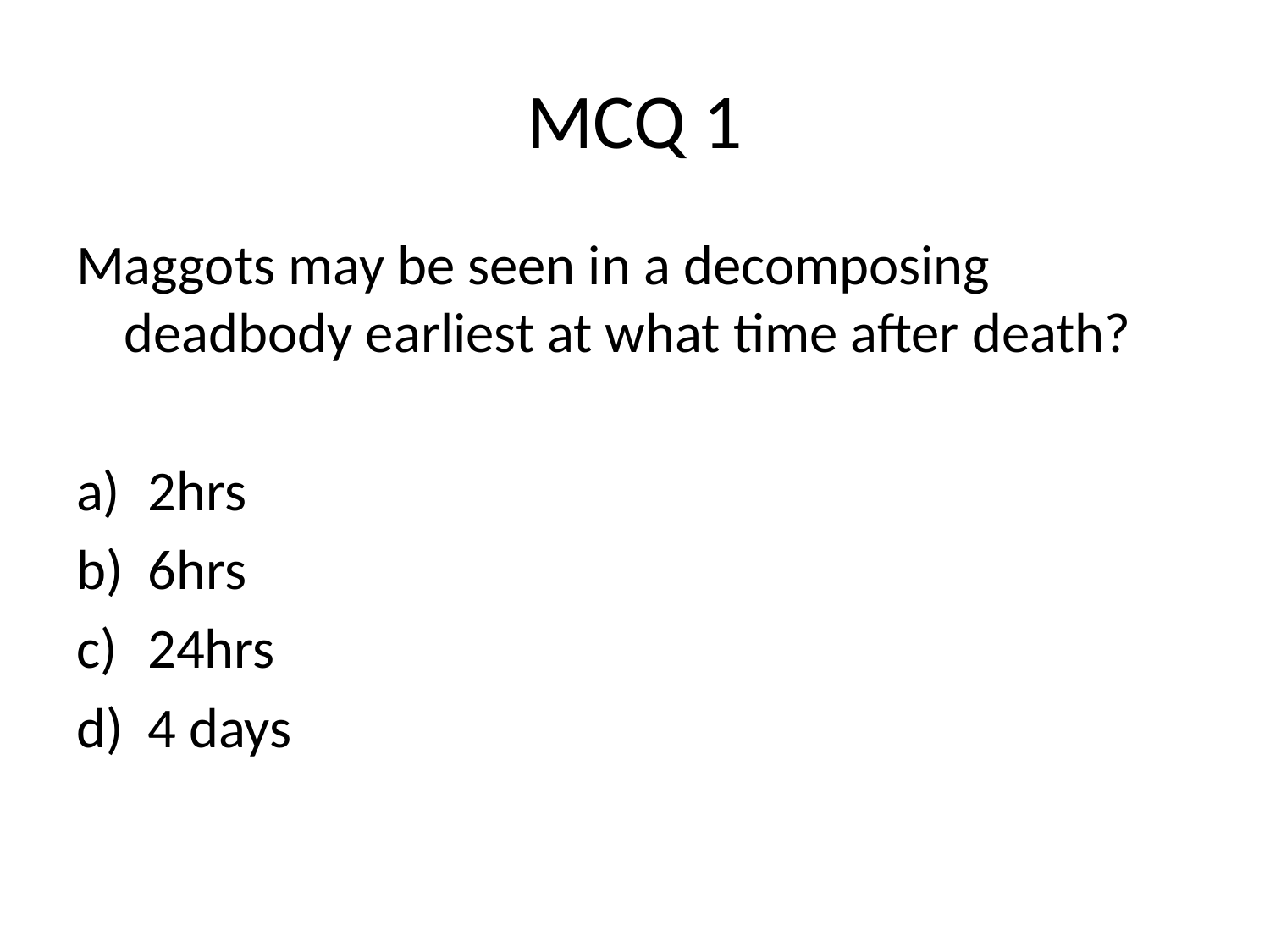

# MCQ 1
Maggots may be seen in a decomposing deadbody earliest at what time after death?

2hrs
6hrs
24hrs
4 days